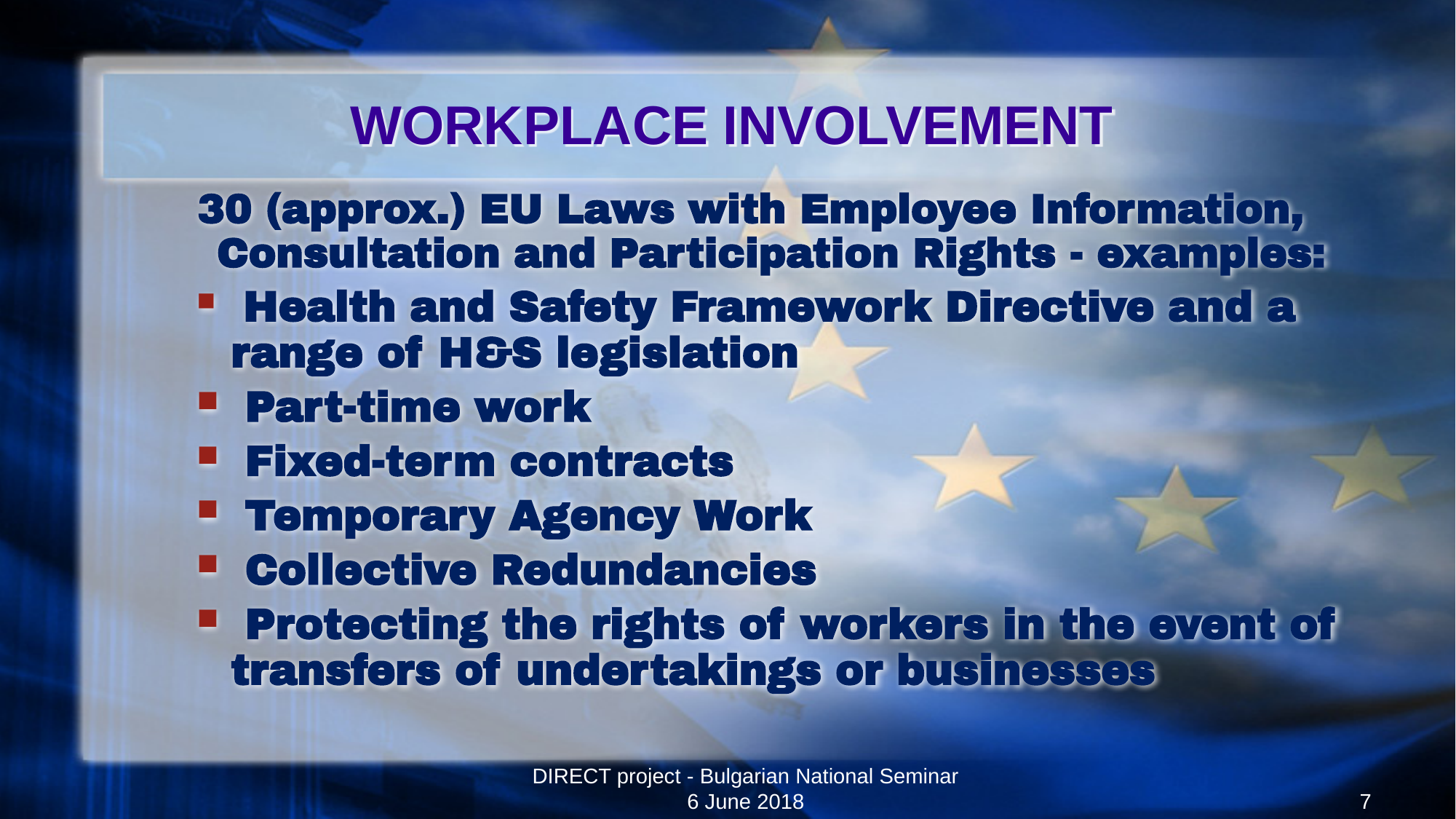

# WORKPLACE INVOLVEMENT
30 (approx.) EU Laws with Employee Information, Consultation and Participation Rights - examples:
 Health and Safety Framework Directive and a range of H&S legislation
 Part-time work
 Fixed-term contracts
 Temporary Agency Work
 Collective Redundancies
 Protecting the rights of workers in the event of transfers of undertakings or businesses

DIRECT project - Bulgarian National Seminar 6 June 2018
7